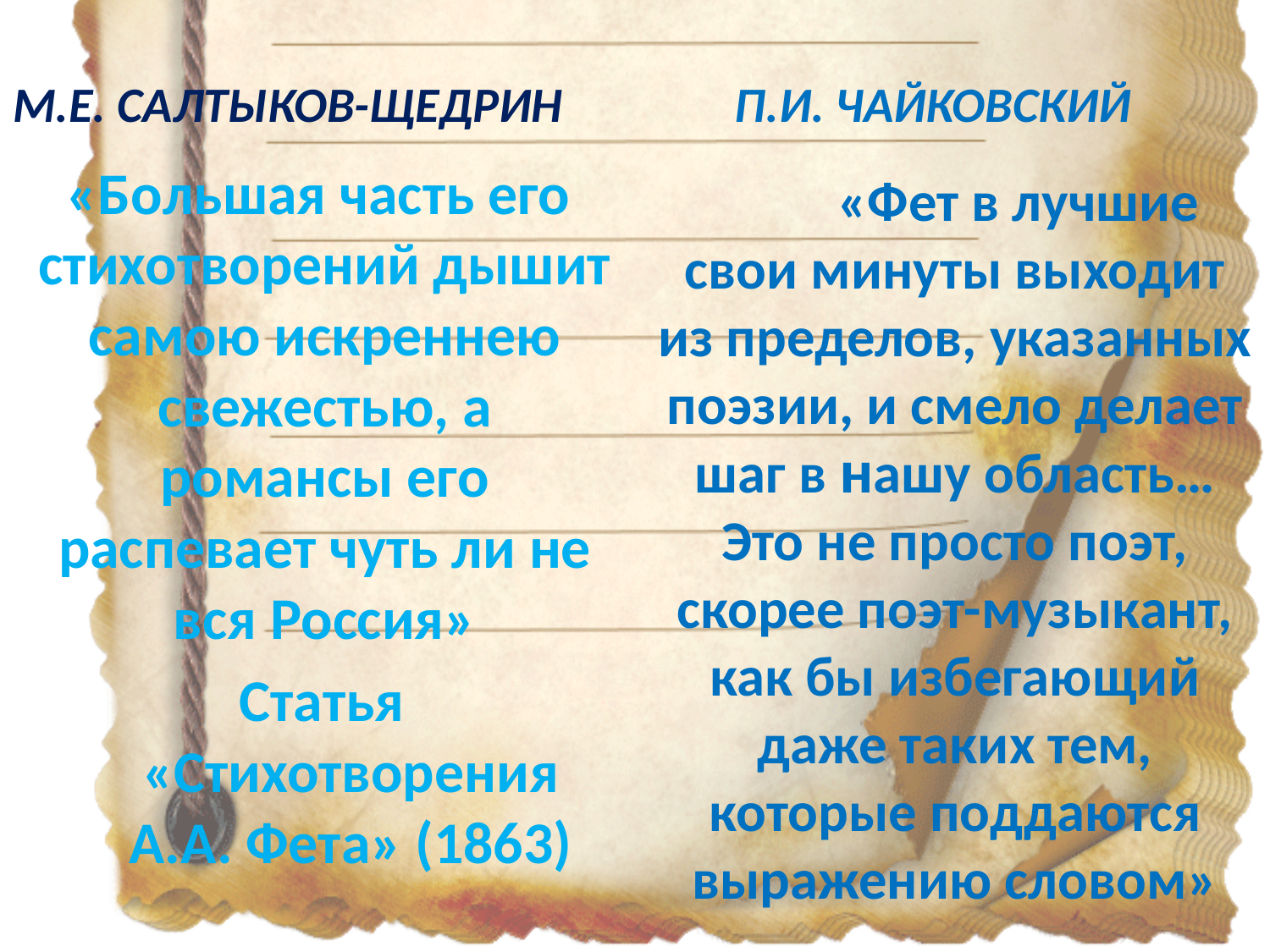

М.Е. САЛТЫКОВ-ЩЕДРИН
П.И. ЧАЙКОВСКИЙ
	«Большая часть его  стихотворений дышит самою искреннею свежестью, а романсы его распевает чуть ли не вся Россия»
Статья «Стихотворения А.А. Фета» (1863)
	«Фет в лучшие свои минуты выходит из пределов, указанных поэзии, и смело делает шаг в нашу область… Это не просто поэт, скорее поэт-музыкант, как бы избегающий даже таких тем, которые поддаются выражению словом»